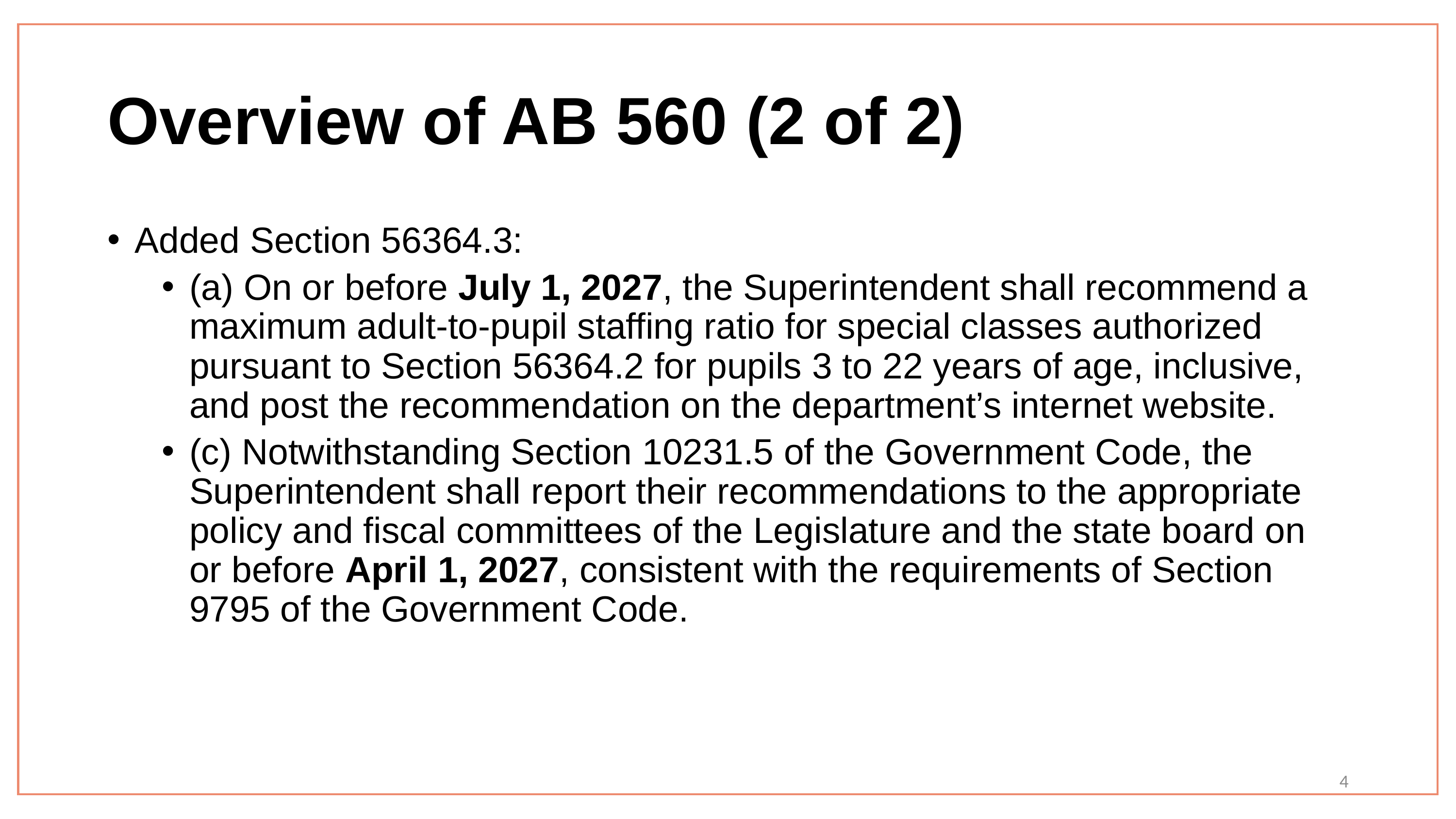

# Overview of AB 560 (2 of 2)
Added Section 56364.3:
(a) On or before July 1, 2027, the Superintendent shall recommend a maximum adult-to-pupil staffing ratio for special classes authorized pursuant to Section 56364.2 for pupils 3 to 22 years of age, inclusive, and post the recommendation on the department’s internet website.
(c) Notwithstanding Section 10231.5 of the Government Code, the Superintendent shall report their recommendations to the appropriate policy and fiscal committees of the Legislature and the state board on or before April 1, 2027, consistent with the requirements of Section 9795 of the Government Code.

4